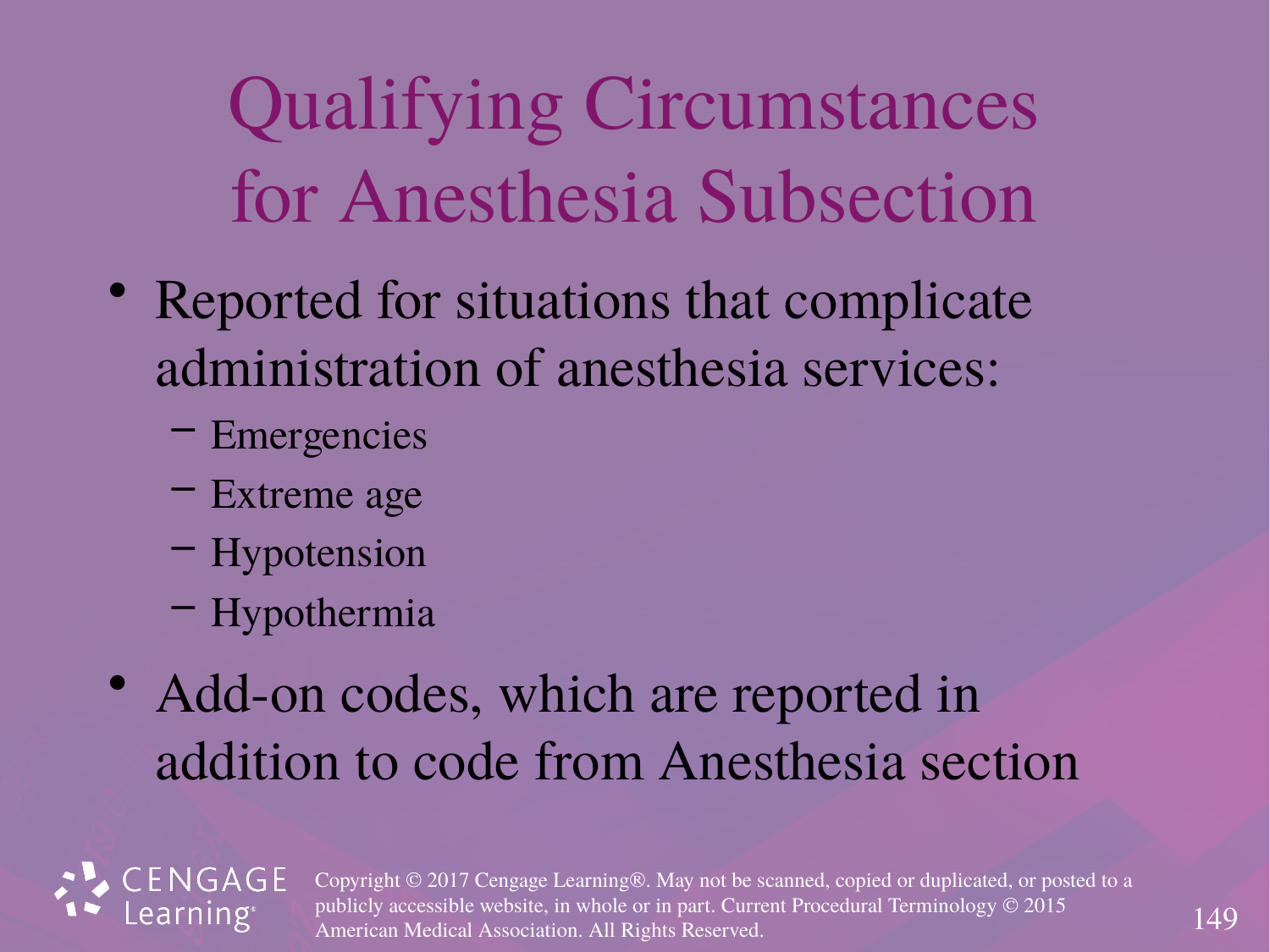

# Qualifying Circumstances for Anesthesia Subsection
Reported for situations that complicate
administration of anesthesia services:
Emergencies
Extreme age
Hypotension
Hypothermia
Add-on codes, which are reported in
addition to code from Anesthesia section